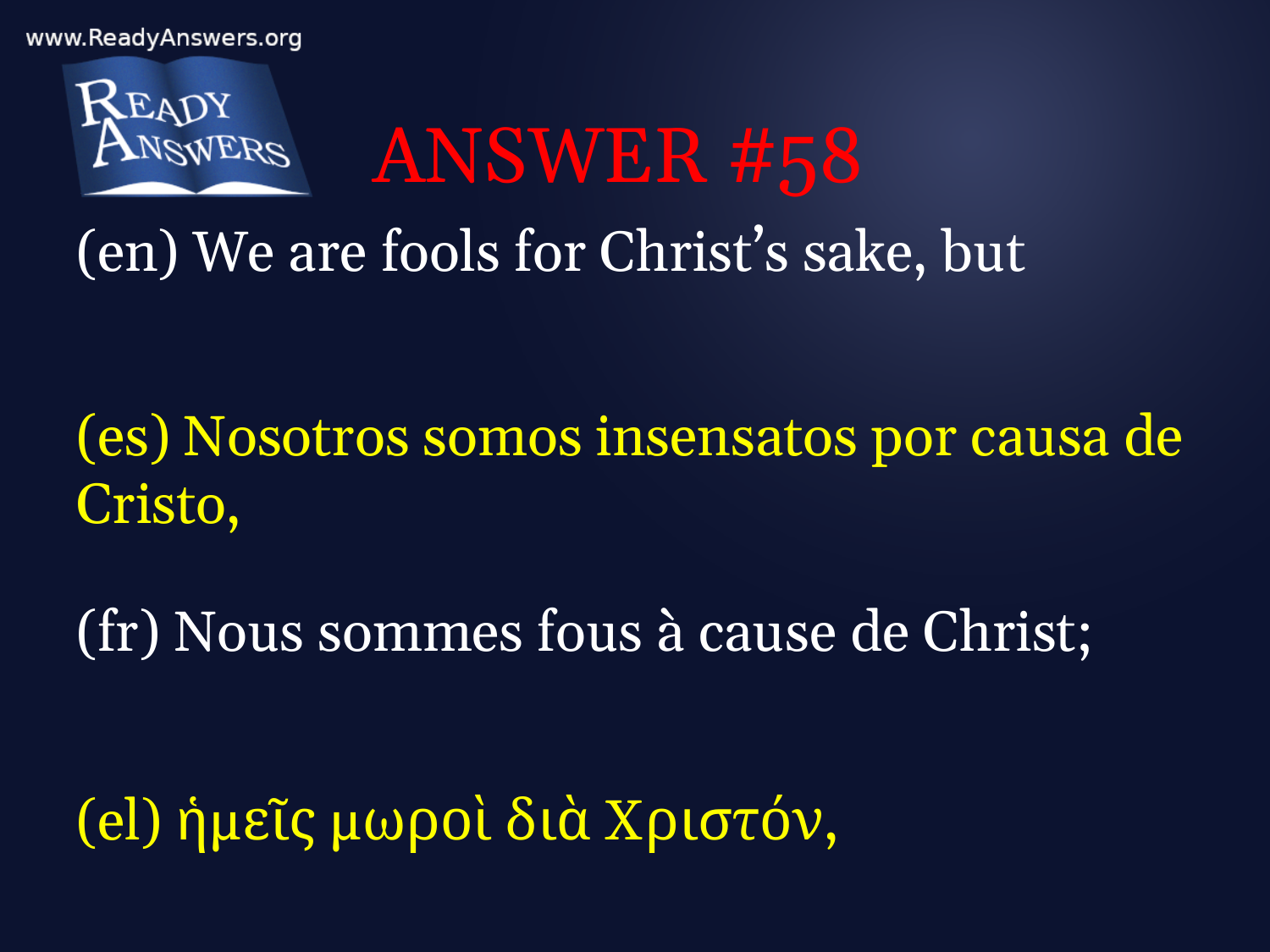

# ANSWER #58
(en) We are fools for Christ’s sake, but
(es) Nosotros somos insensatos por causa de Cristo,
(fr) Nous sommes fous à cause de Christ;
(el) ἡμεῖς μωροὶ διὰ Χριστόν,